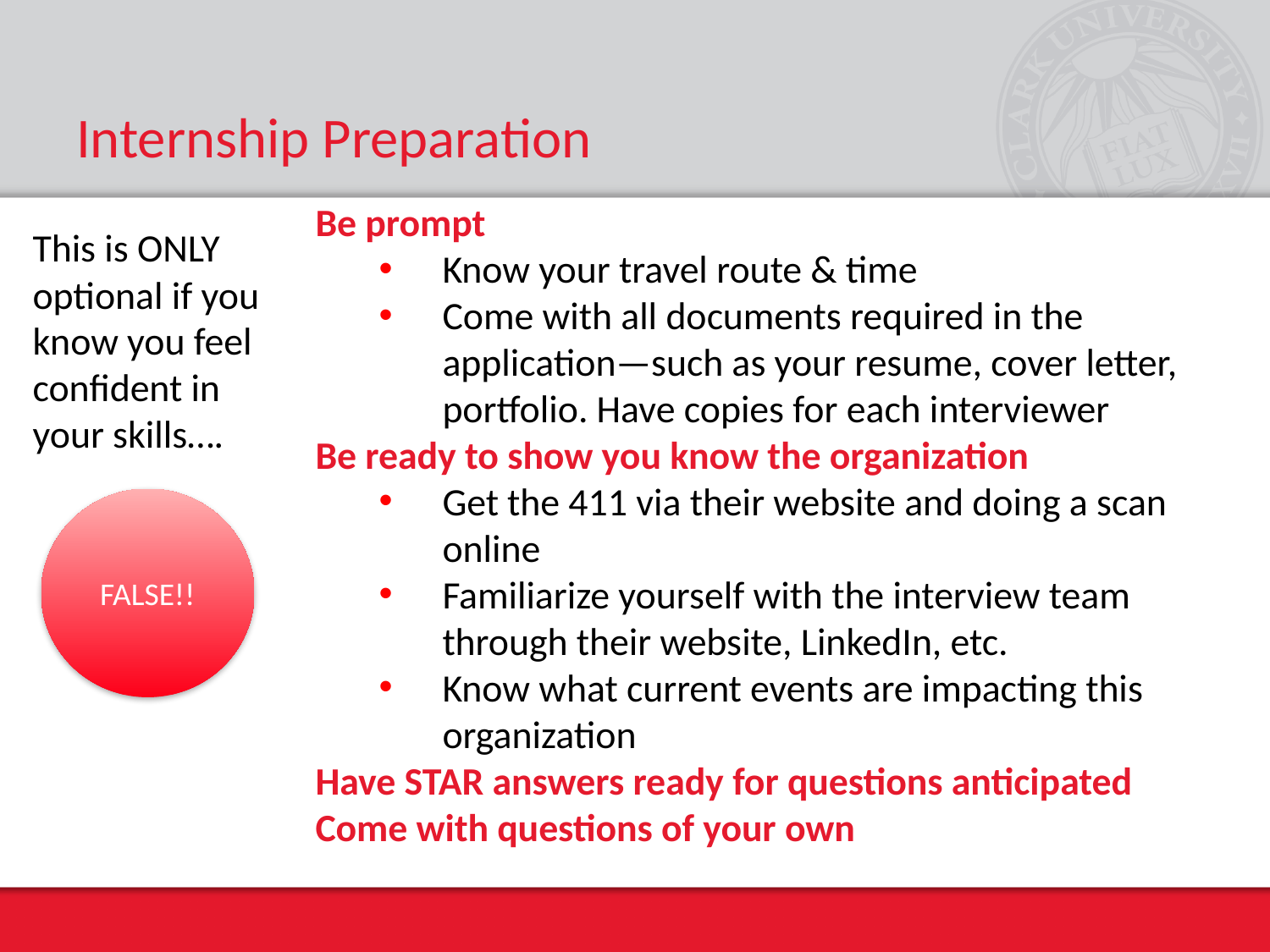

# Internship Preparation
Be prompt
Know your travel route & time
Come with all documents required in the application—such as your resume, cover letter, portfolio. Have copies for each interviewer
Be ready to show you know the organization
Get the 411 via their website and doing a scan online
Familiarize yourself with the interview team through their website, LinkedIn, etc.
Know what current events are impacting this organization
Have STAR answers ready for questions anticipated
Come with questions of your own

This is ONLY optional if you know you feel confident in your skills….
FALSE!!